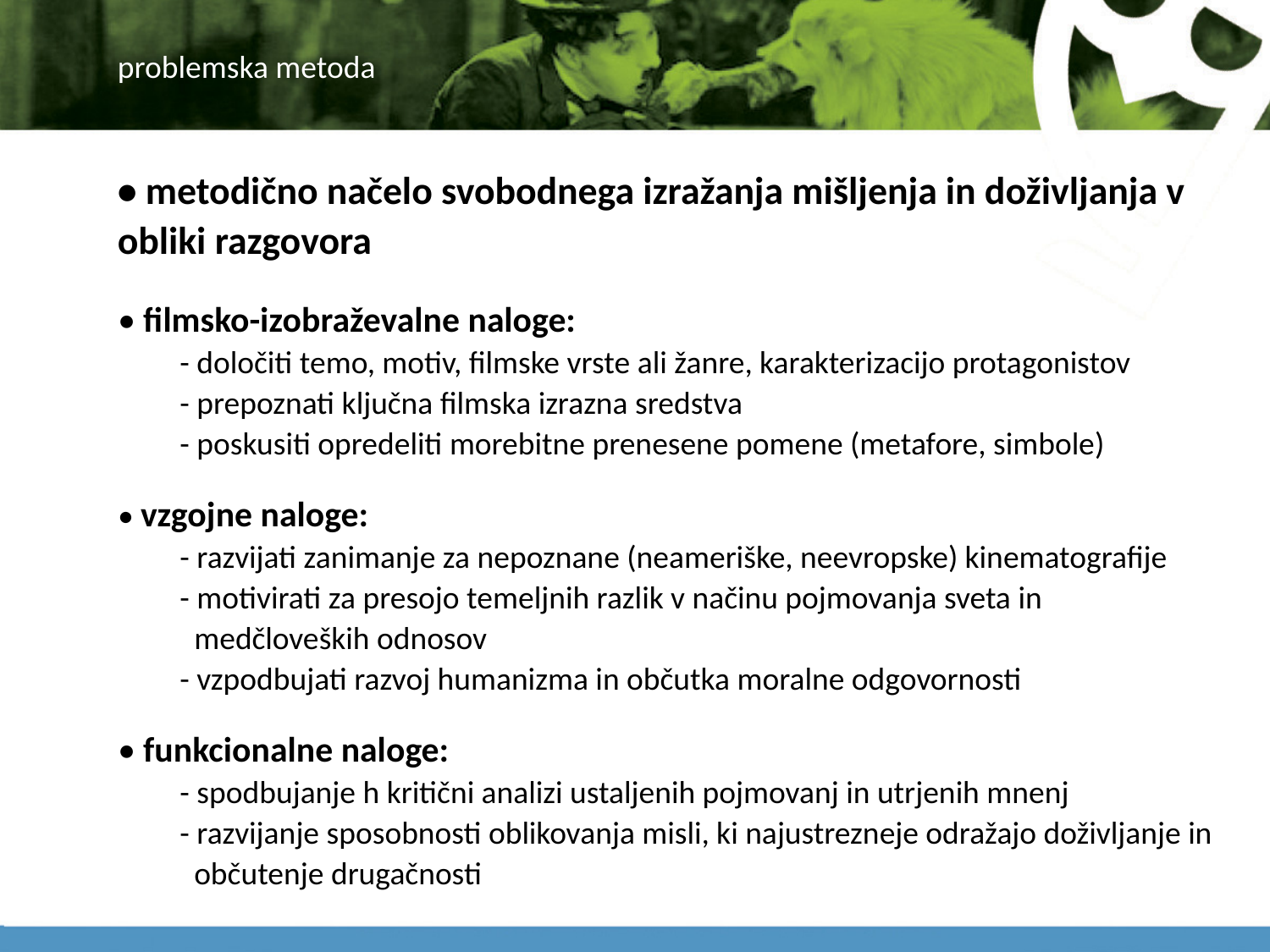

# problemska metoda
• metodično načelo svobodnega izražanja mišljenja in doživljanja v obliki razgovora

• filmsko-izobraževalne naloge:
- določiti temo, motiv, filmske vrste ali žanre, karakterizacijo protagonistov
- prepoznati ključna filmska izrazna sredstva
- poskusiti opredeliti morebitne prenesene pomene (metafore, simbole)

• vzgojne naloge:
- razvijati zanimanje za nepoznane (neameriške, neevropske) kinematografije
- motivirati za presojo temeljnih razlik v načinu pojmovanja sveta in
  medčloveških odnosov
- vzpodbujati razvoj humanizma in občutka moralne odgovornosti

• funkcionalne naloge:
- spodbujanje h kritični analizi ustaljenih pojmovanj in utrjenih mnenj
- razvijanje sposobnosti oblikovanja misli, ki najustrezneje odražajo doživljanje in
  občutenje drugačnosti